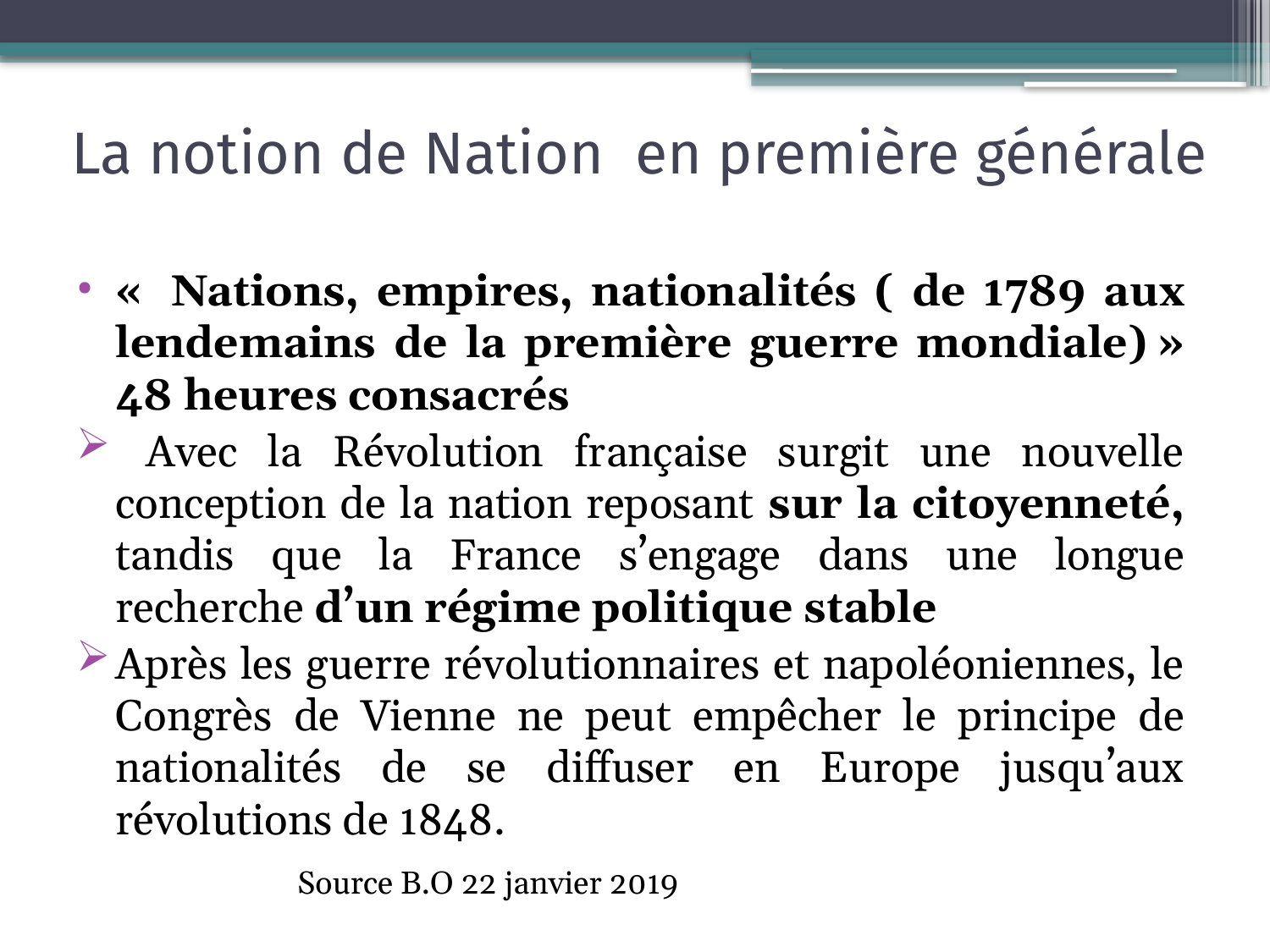

# La notion de Nation  en première générale
«  Nations, empires, nationalités ( de 1789 aux lendemains de la première guerre mondiale) » 48 heures consacrés
 Avec la Révolution française surgit une nouvelle conception de la nation reposant sur la citoyenneté, tandis que la France s’engage dans une longue recherche d’un régime politique stable
Après les guerre révolutionnaires et napoléoniennes, le Congrès de Vienne ne peut empêcher le principe de nationalités de se diffuser en Europe jusqu’aux révolutions de 1848.
Source B.O 22 janvier 2019